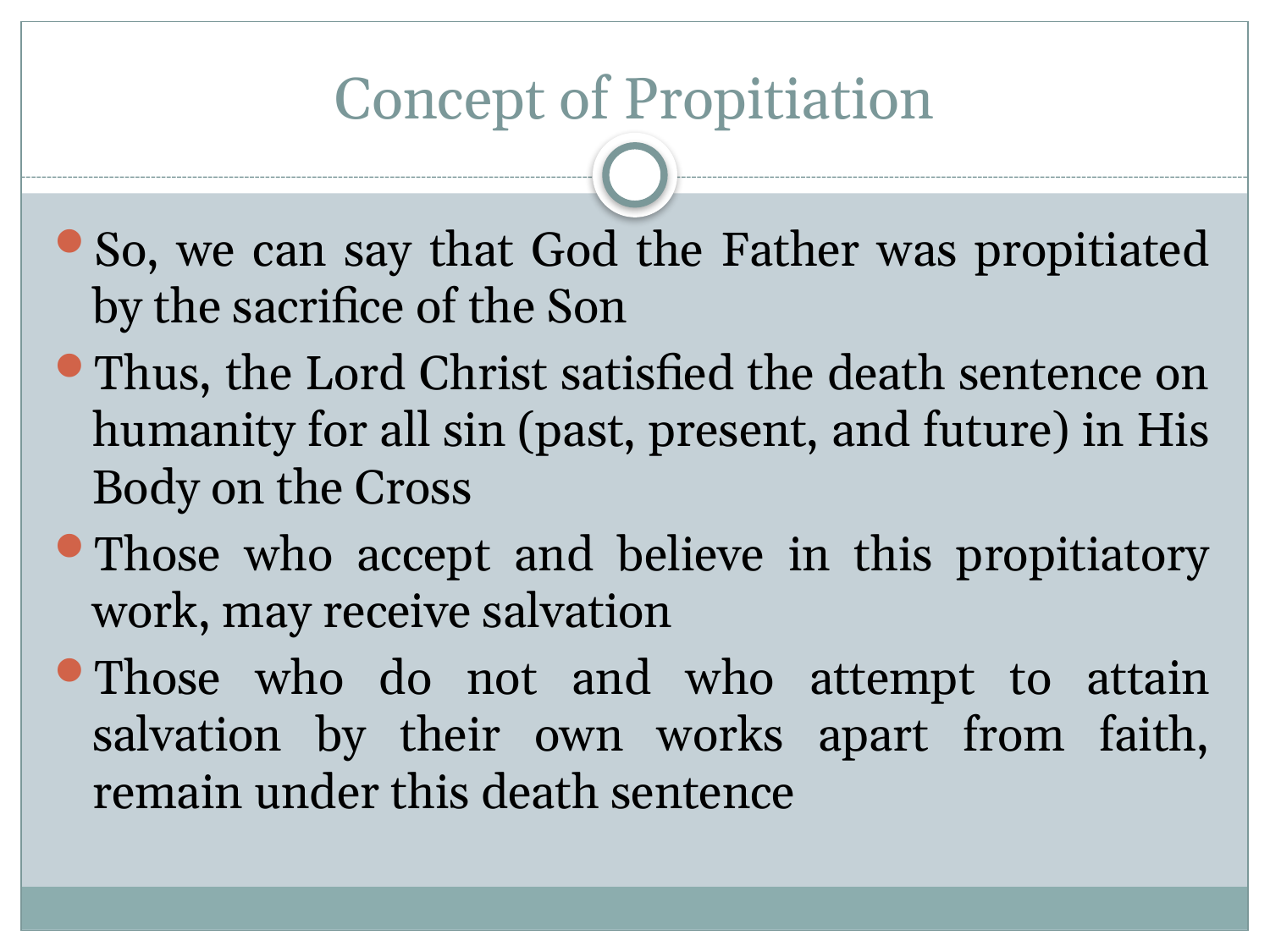

# Concept of Propitiation
So, we can say that God the Father was propitiated by the sacrifice of the Son
Thus, the Lord Christ satisfied the death sentence on humanity for all sin (past, present, and future) in His Body on the Cross
Those who accept and believe in this propitiatory work, may receive salvation
Those who do not and who attempt to attain salvation by their own works apart from faith, remain under this death sentence